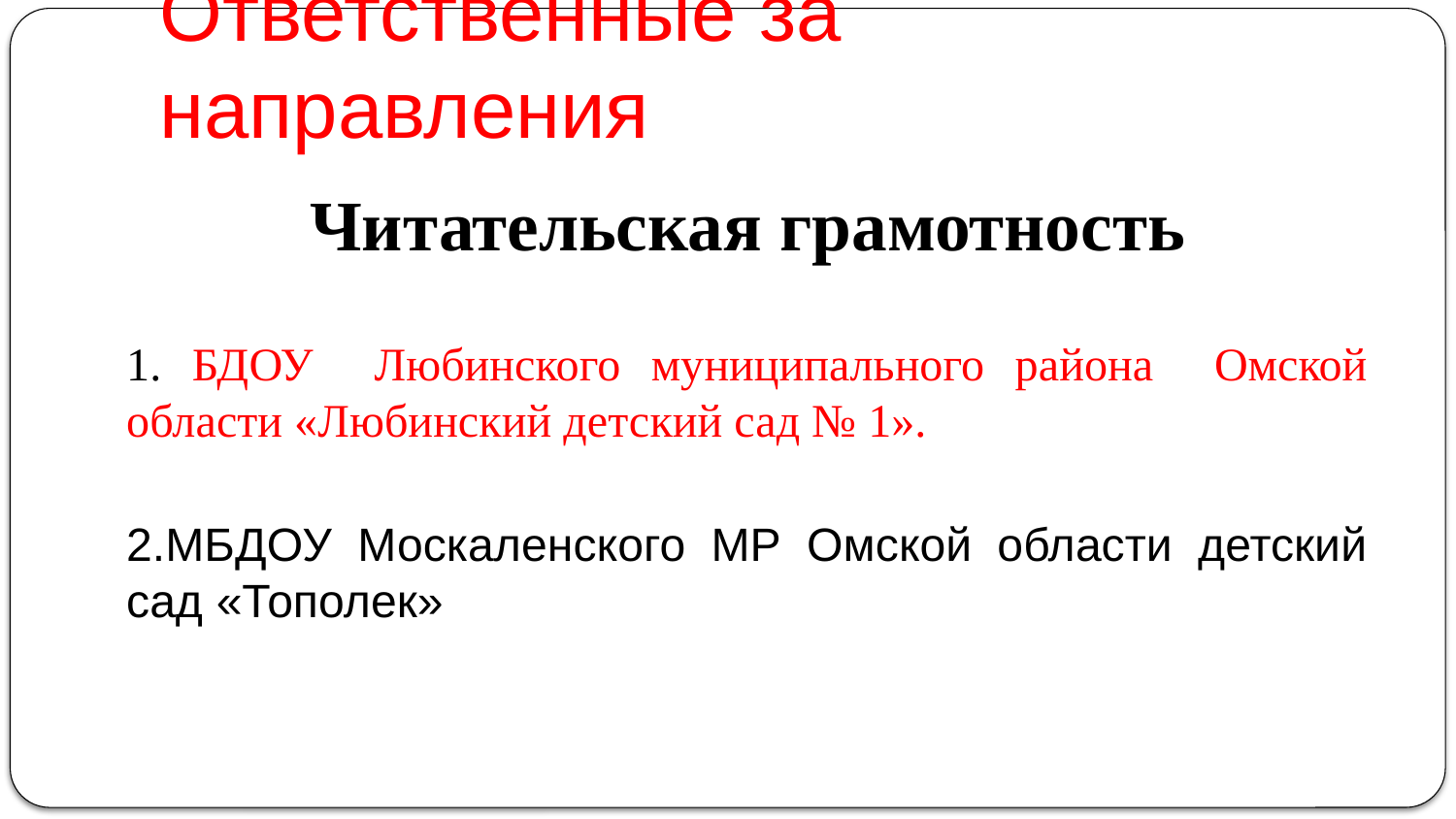

# Ответственные за  направления
Читательская грамотность

1. БДОУ  Любинского муниципального района  Омской области «Любинский детский сад № 1».

2.МБДОУ Москаленского МР Омской области детский сад «Тополек»